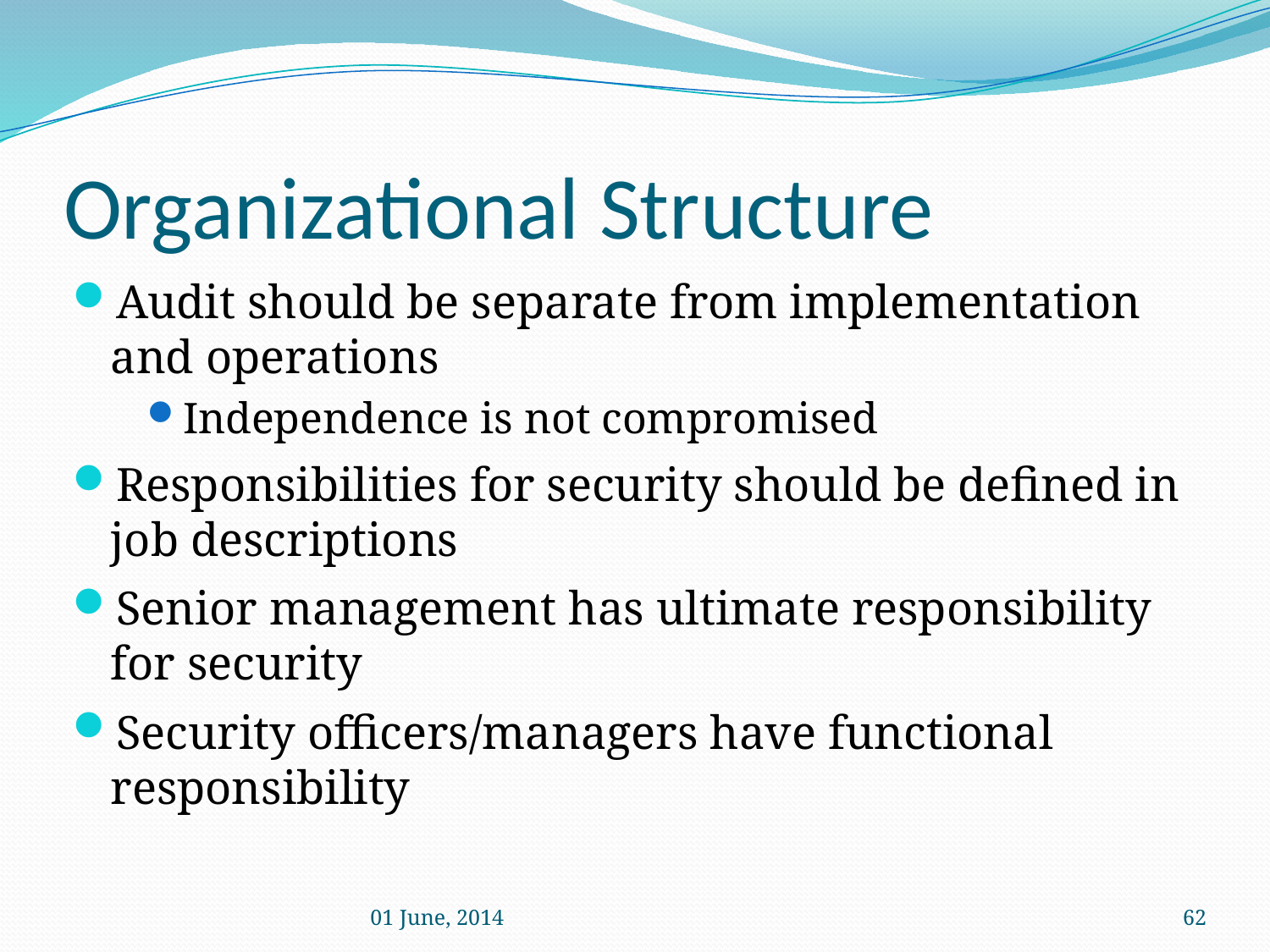

# Organizational Structure
Audit should be separate from implementation and operations
Independence is not compromised
Responsibilities for security should be defined in job descriptions
Senior management has ultimate responsibility for security
Security officers/managers have functional responsibility
01 June, 2014
62